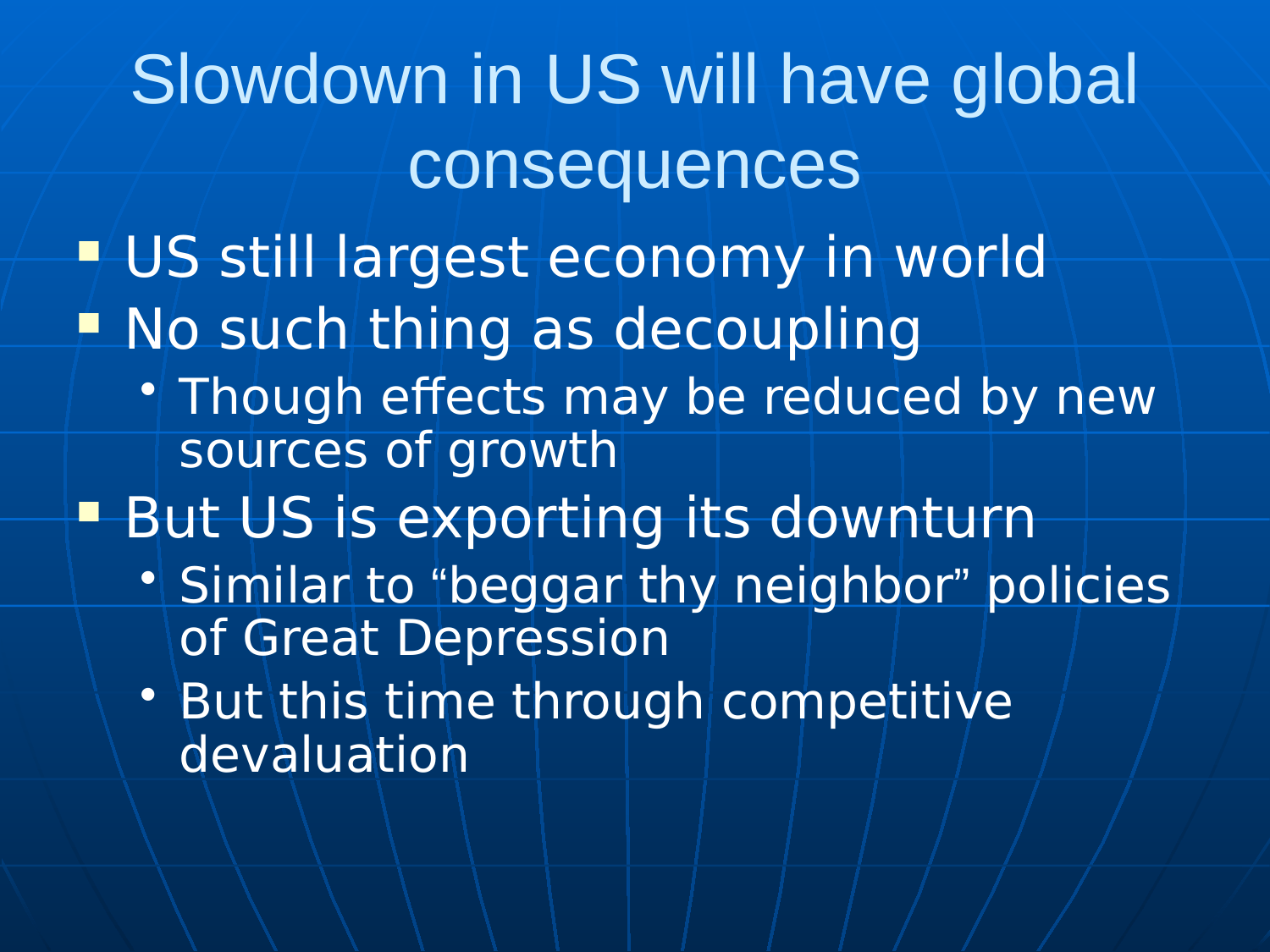

# Slowdown in US will have global consequences
US still largest economy in world
No such thing as decoupling
Though effects may be reduced by new sources of growth
But US is exporting its downturn
Similar to “beggar thy neighbor” policies of Great Depression
But this time through competitive devaluation